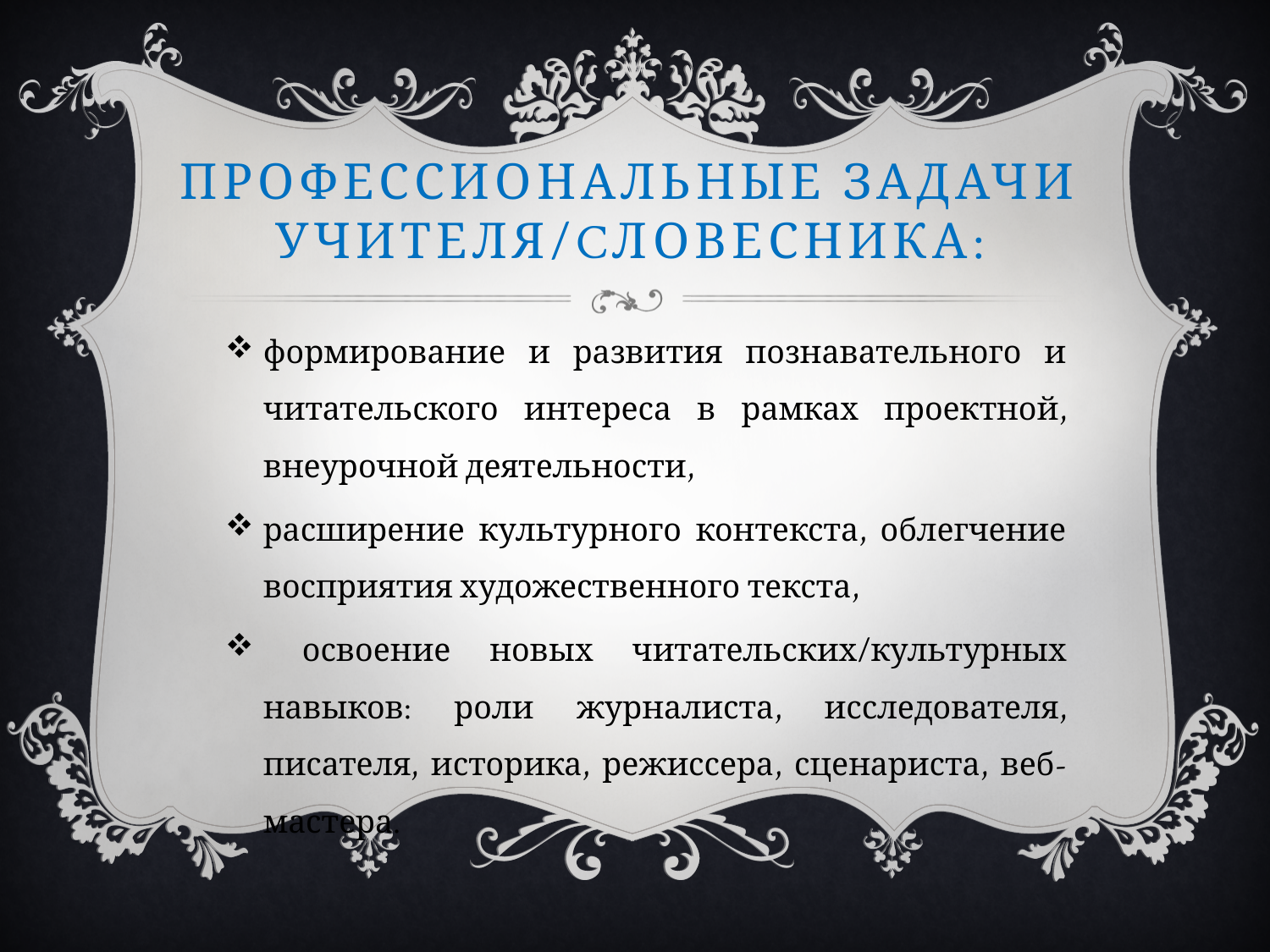

# Профессиональные задачи учителя/cловесника:
формирование и развития познавательного и читательского интереса в рамках проектной, внеурочной деятельности,
расширение культурного контекста, облегчение восприятия художественного текста,
 освоение новых читательских/культурных навыков: роли журналиста, исследователя, писателя, историка, режиссера, сценариста, веб-мастера.